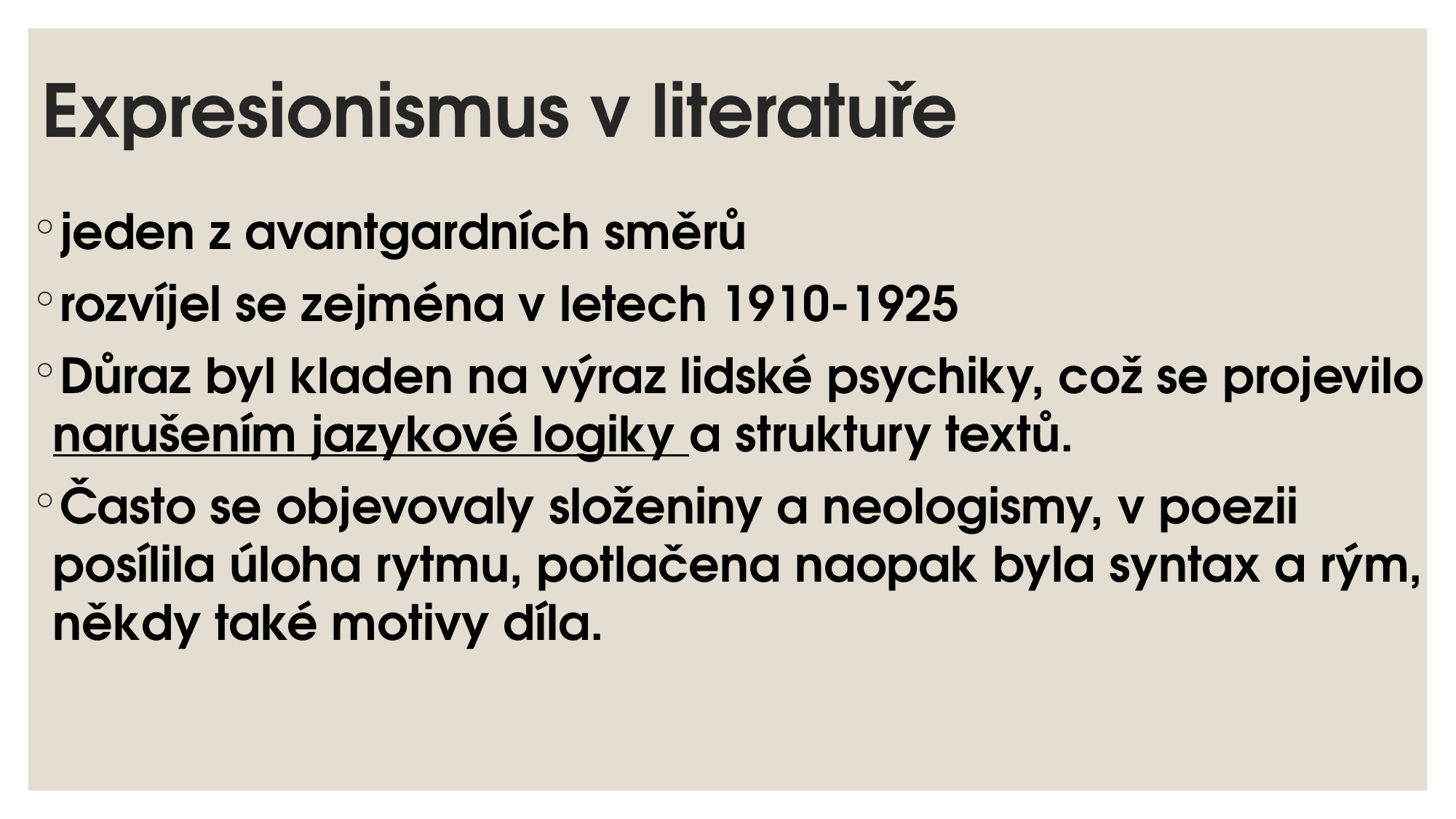

# Expresionismus v literatuře
jeden z avantgardních směrů
rozvíjel se zejména v letech 1910-1925
Důraz byl kladen na výraz lidské psychiky, což se projevilo narušením jazykové logiky a struktury textů.
Často se objevovaly složeniny a neologismy, v poezii posílila úloha rytmu, potlačena naopak byla syntax a rým, někdy také motivy díla.